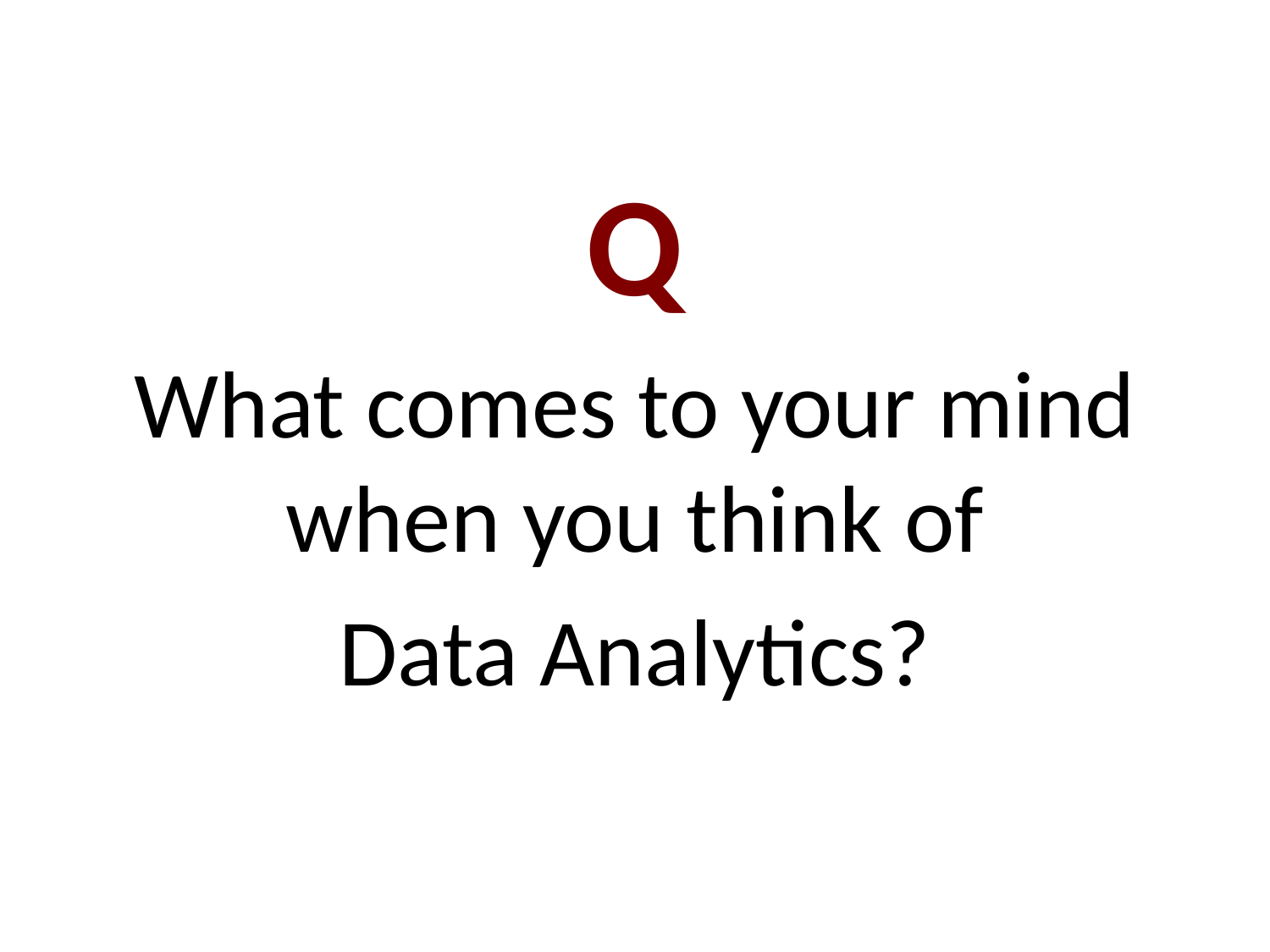

Q
What comes to your mind when you think of
Data Analytics?